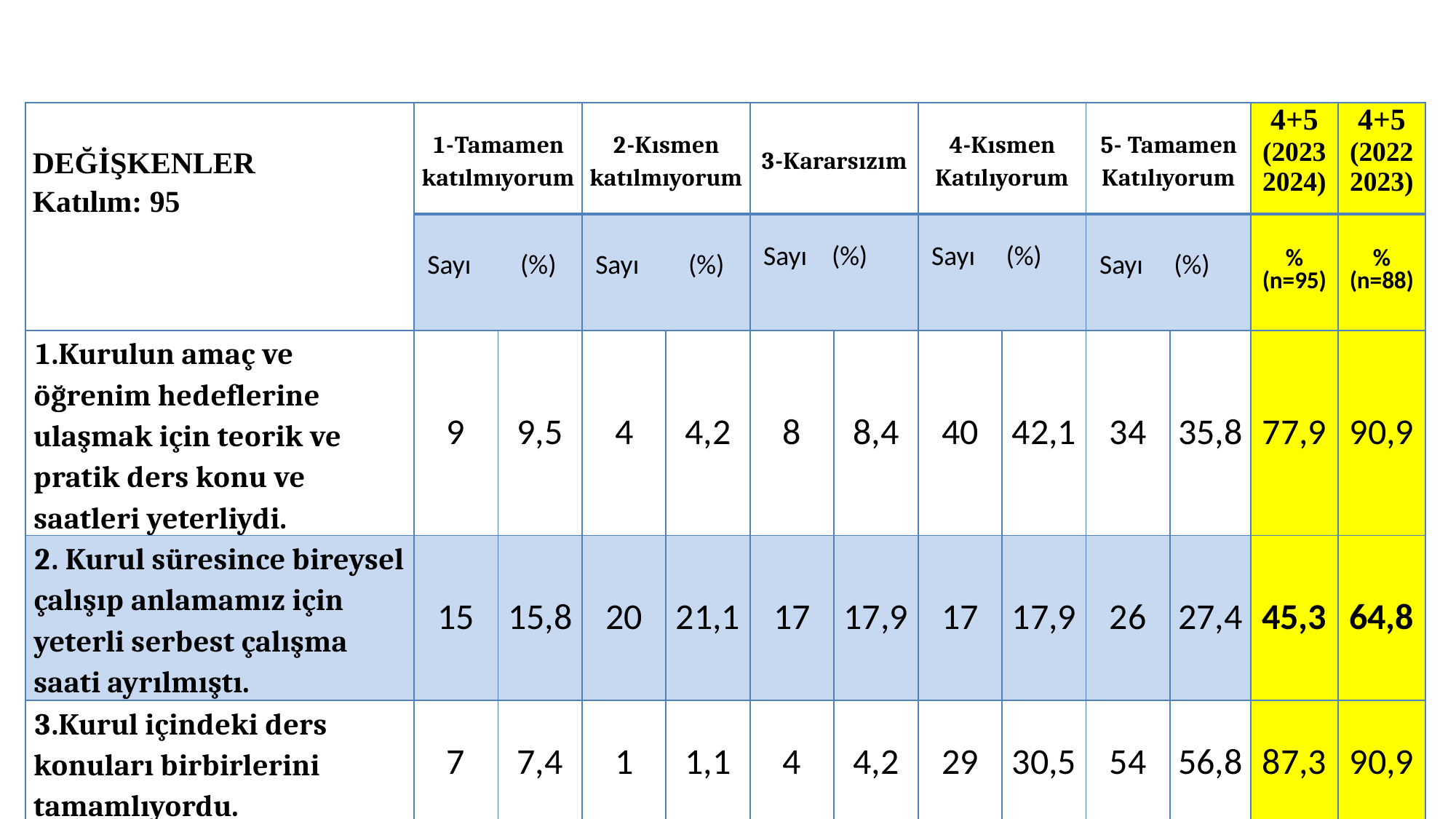

| DEĞİŞKENLER Katılım: 95 | 1-Tamamen katılmıyorum |  | 2-Kısmen katılmıyorum |  | 3-Kararsızım |  | 4-Kısmen Katılıyorum |  | 5- Tamamen Katılıyorum |  | 4+5 (20232024) | 4+5 (20222023) |
| --- | --- | --- | --- | --- | --- | --- | --- | --- | --- | --- | --- | --- |
|  | Sayı (%) |  | Sayı (%) |  | Sayı (%) |  | Sayı (%) |  | Sayı (%) |  | % (n=95) | % (n=88) |
| 1.Kurulun amaç ve öğrenim hedeflerine ulaşmak için teorik ve pratik ders konu ve saatleri yeterliydi. | 9 | 9,5 | 4 | 4,2 | 8 | 8,4 | 40 | 42,1 | 34 | 35,8 | 77,9 | 90,9 |
| 2. Kurul süresince bireysel çalışıp anlamamız için yeterli serbest çalışma saati ayrılmıştı. | 15 | 15,8 | 20 | 21,1 | 17 | 17,9 | 17 | 17,9 | 26 | 27,4 | 45,3 | 64,8 |
| 3.Kurul içindeki ders konuları birbirlerini tamamlıyordu. | 7 | 7,4 | 1 | 1,1 | 4 | 4,2 | 29 | 30,5 | 54 | 56,8 | 87,3 | 90,9 |